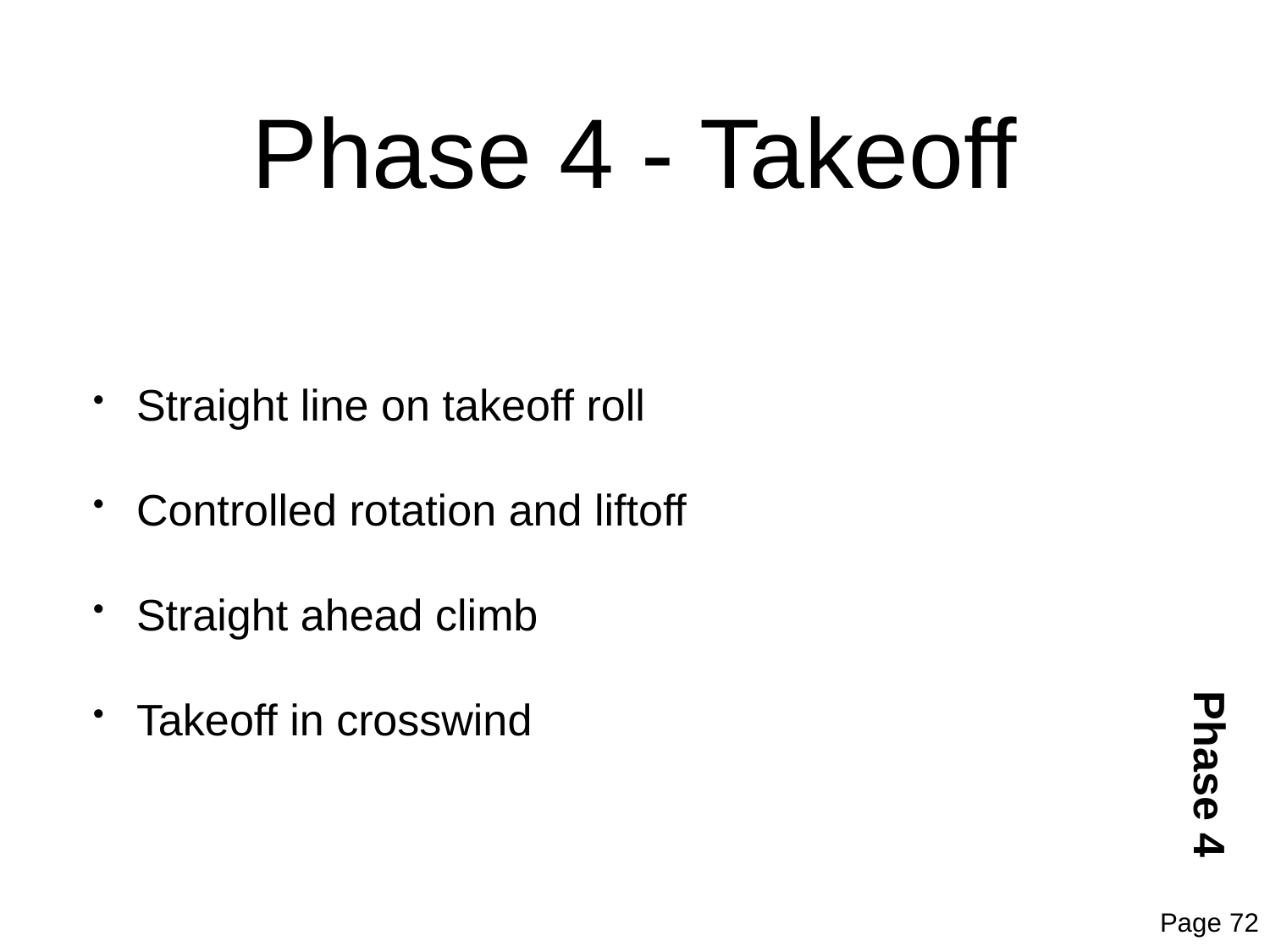

# Phase 4 - Takeoff
Straight line on takeoff roll
Controlled rotation and liftoff
Straight ahead climb
Takeoff in crosswind
Phase 4
Page 72